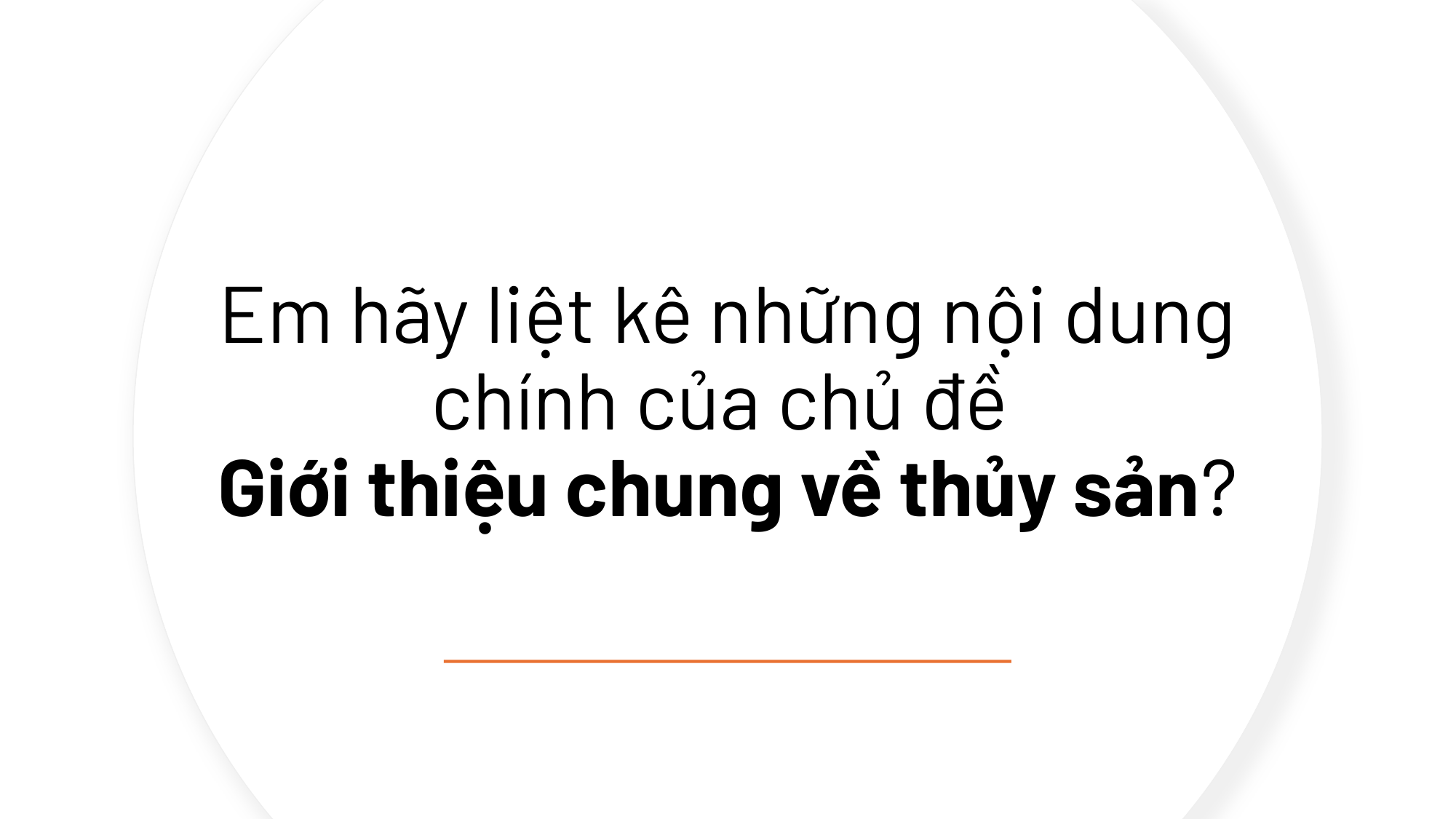

# Em hãy liệt kê những nội dung chính của chủ đề Giới thiệu chung về thủy sản?